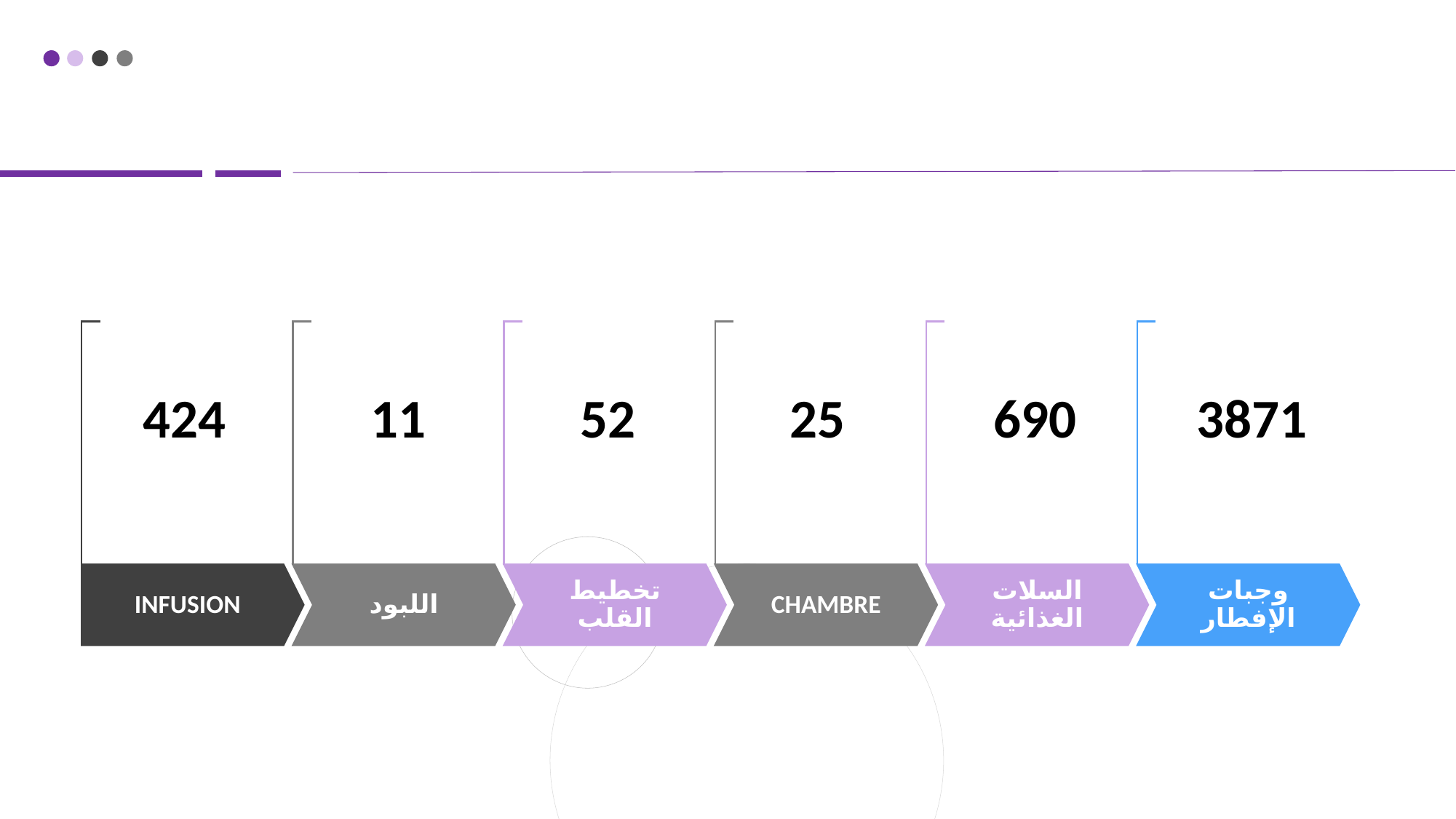

INFUSION
اللبود
تخطيط القلب
CHAMBRE
السلات الغذائية
وجبات الإفطار
424
11
52
25
690
3871